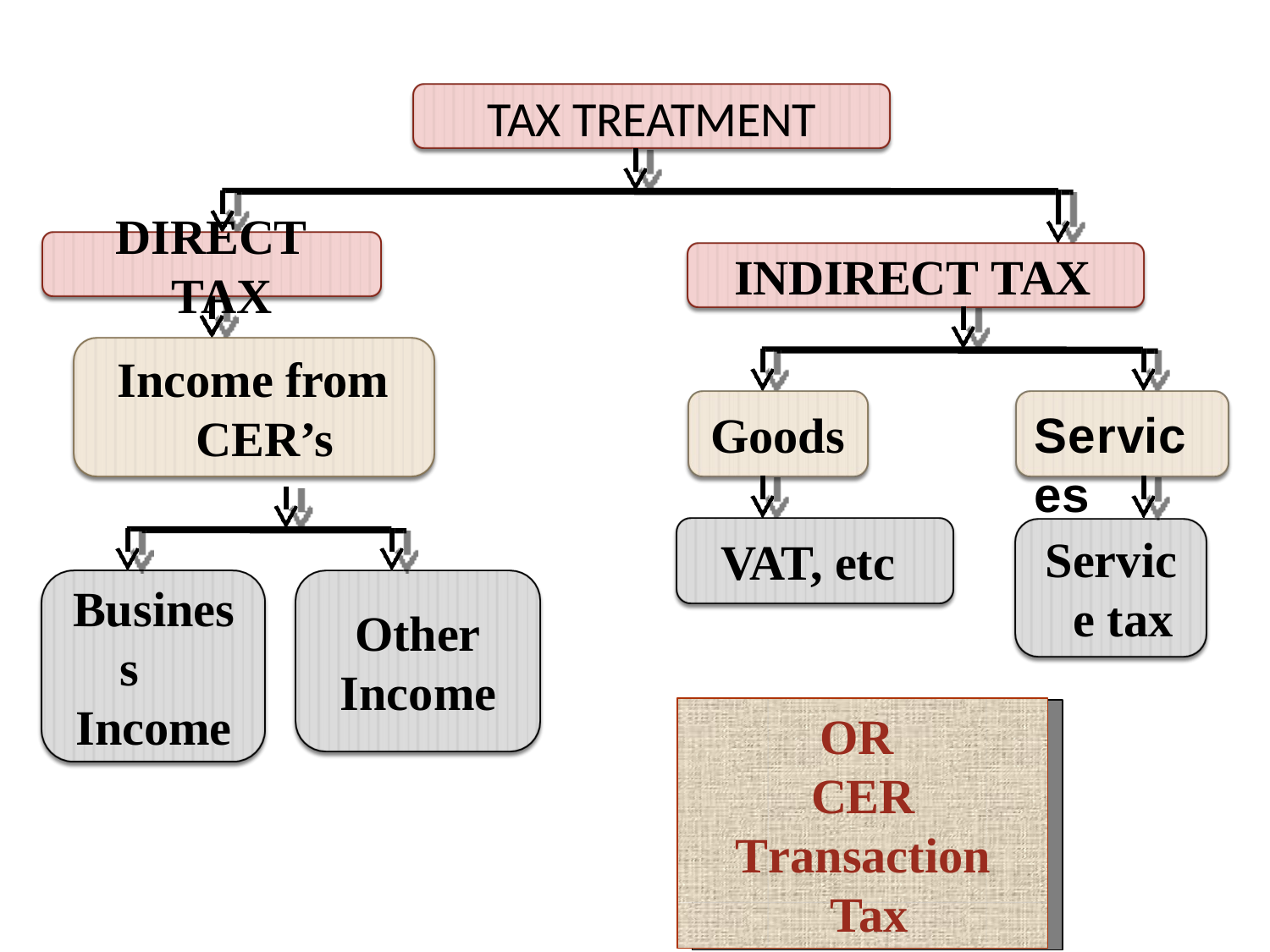

# TAX TREATMENT

DIRECT  TAX
Income from  CER’s

INDIRECT TAX

Goods
Services

Servic  e tax

VAT, etc

Busines  s      Income
Other  Income

OR  CER
Transaction  Tax